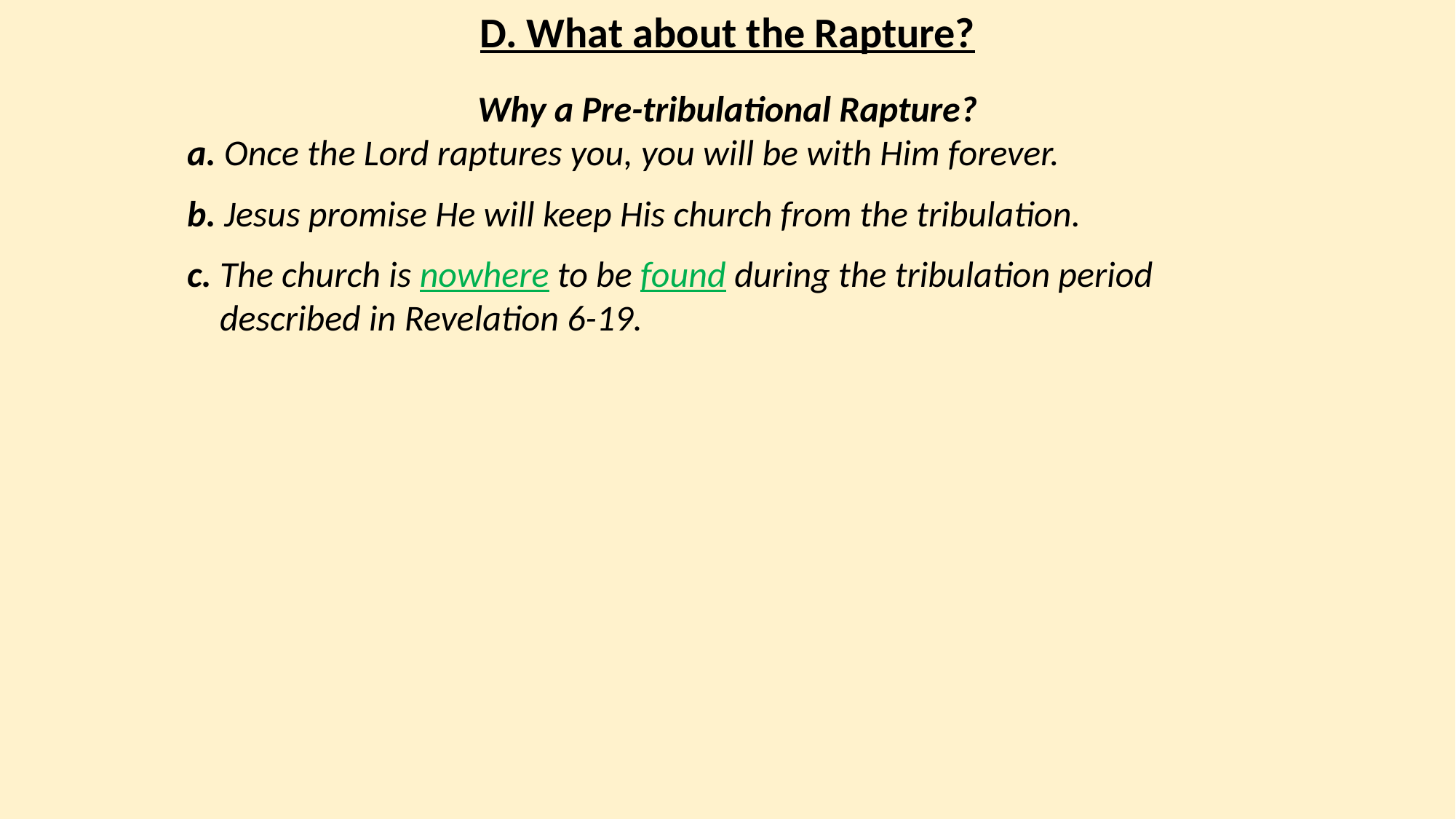

D. What about the Rapture?
Why a Pre-tribulational Rapture?
a. Once the Lord raptures you, you will be with Him forever.
b. Jesus promise He will keep His church from the tribulation.
c. The church is nowhere to be found during the tribulation period
    described in Revelation 6-19.